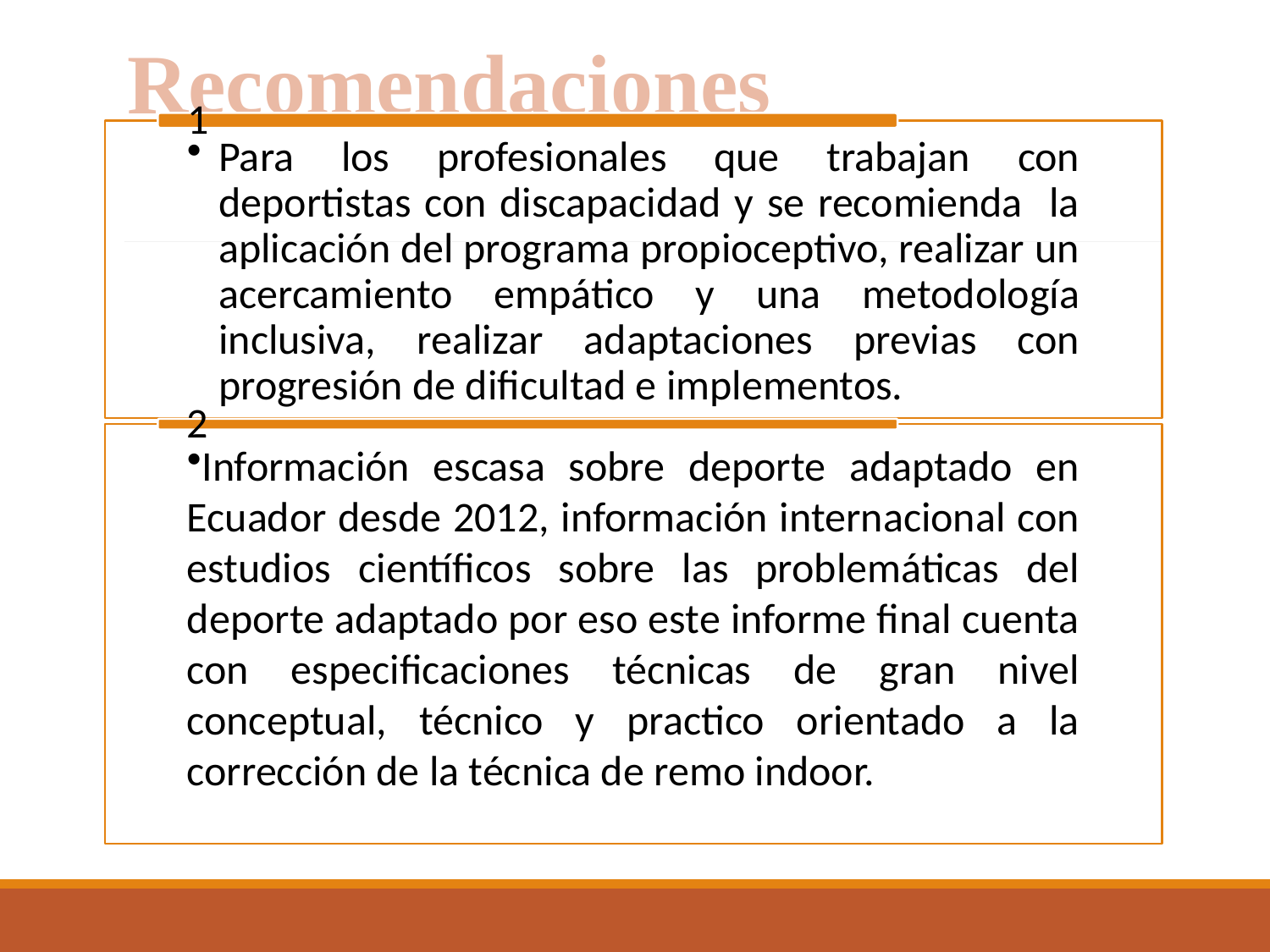

# Recomendaciones
Para los profesionales que trabajan con deportistas con discapacidad y se recomienda  la aplicación del programa propioceptivo, realizar un acercamiento empático y una metodología inclusiva, realizar adaptaciones previas con progresión de dificultad e implementos.
1
Información escasa sobre deporte adaptado en Ecuador desde 2012, información internacional con estudios científicos sobre las problemáticas del deporte adaptado por eso este informe final cuenta con especificaciones técnicas de gran nivel conceptual, técnico y practico orientado a la corrección de la técnica de remo indoor.

2